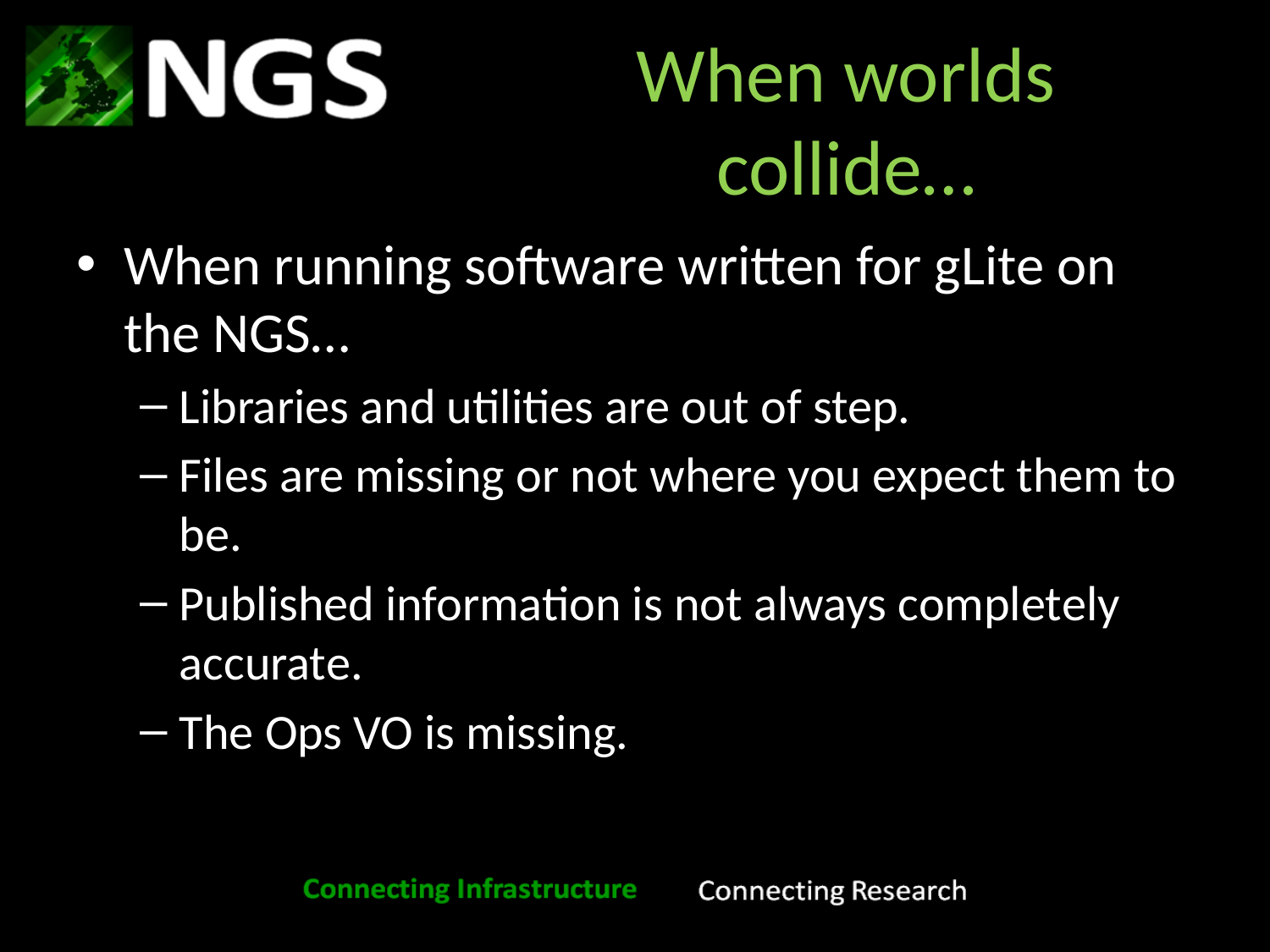

# When worlds collide…
When running software written for gLite on the NGS…
Libraries and utilities are out of step.
Files are missing or not where you expect them to be.
Published information is not always completely accurate.
The Ops VO is missing.